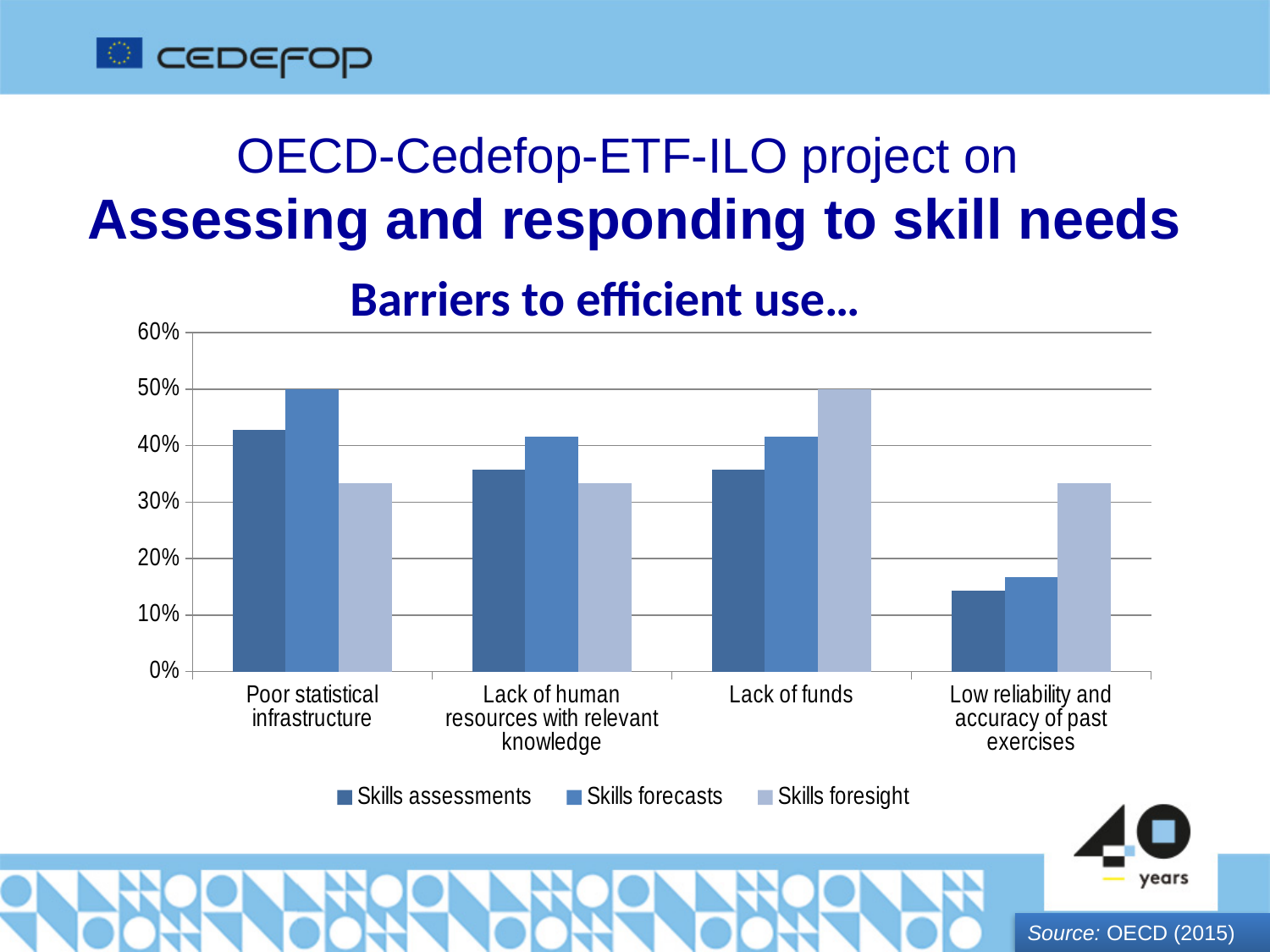

OECD-Cedefop-ETF-ILO project on
Assessing and responding to skill needs
# Barriers to efficient use…

### Chart

| Category | Skills assessments | Skills forecasts | Skills foresight |
|---|---|---|---|
| Poor statistical infrastructure | 0.42857142857142855 | 0.5 | 0.3333333333333333 |
| Lack of human resources with relevant knowledge | 0.35714285714285726 | 0.4166666666666668 | 0.3333333333333333 |
| Lack of funds | 0.35714285714285726 | 0.4166666666666668 | 0.5 |
| Low reliability and accuracy of past exercises | 0.1428571428571429 | 0.16666666666666669 | 0.3333333333333333 |
Source: OECD (2015)